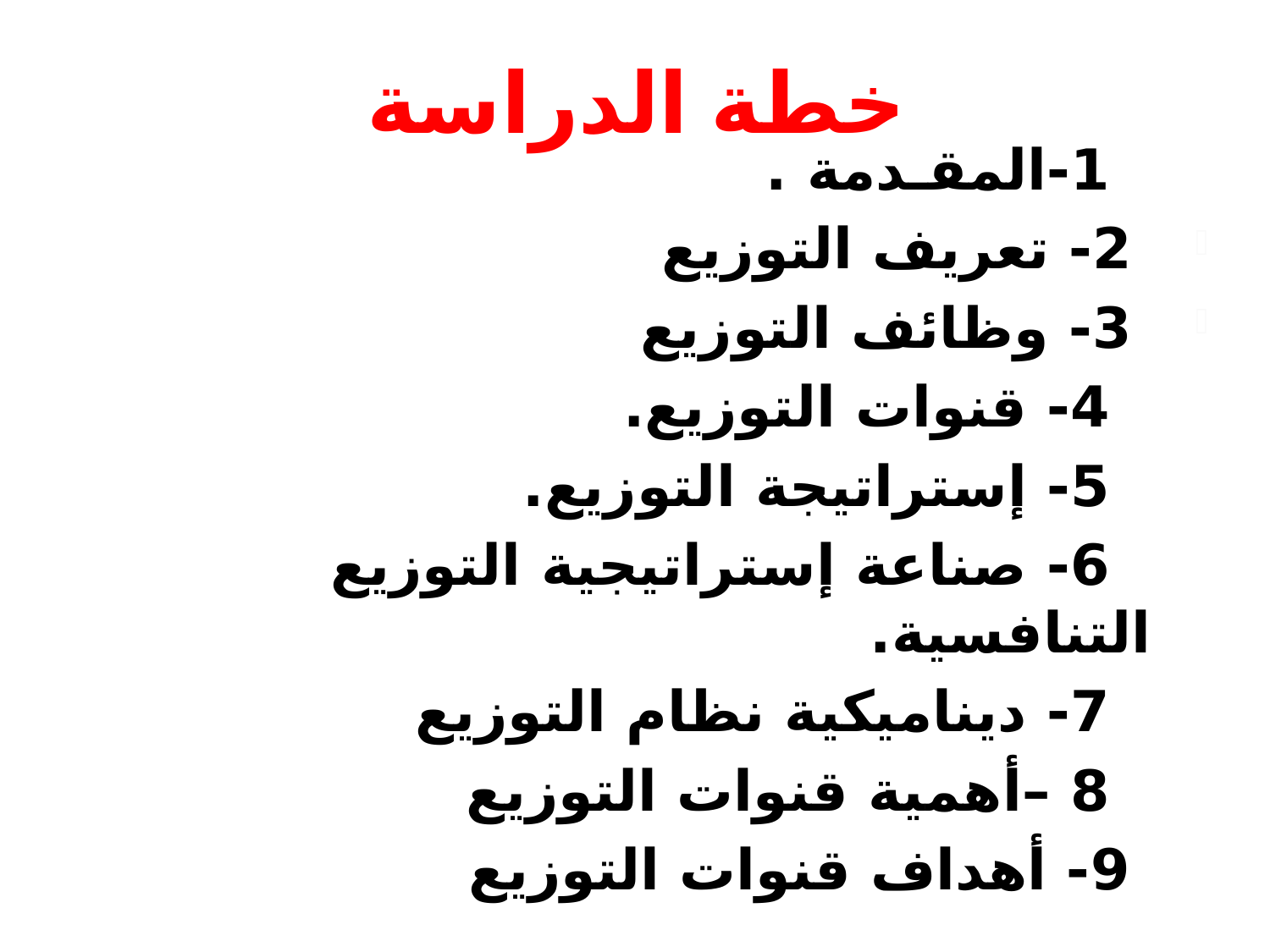

# خطة الدراسة

     1-المقـدمة .
 2- تعريف التوزيع
 3- وظائف التوزيع
     4- قنوات التوزيع.
     5- إستراتيجة التوزيع.
     6- صناعة إستراتيجية التوزيع التنافسية.
     7- ديناميكية نظام التوزيع
     8 –أهمية قنوات التوزيع
    9- أهداف قنوات التوزيع